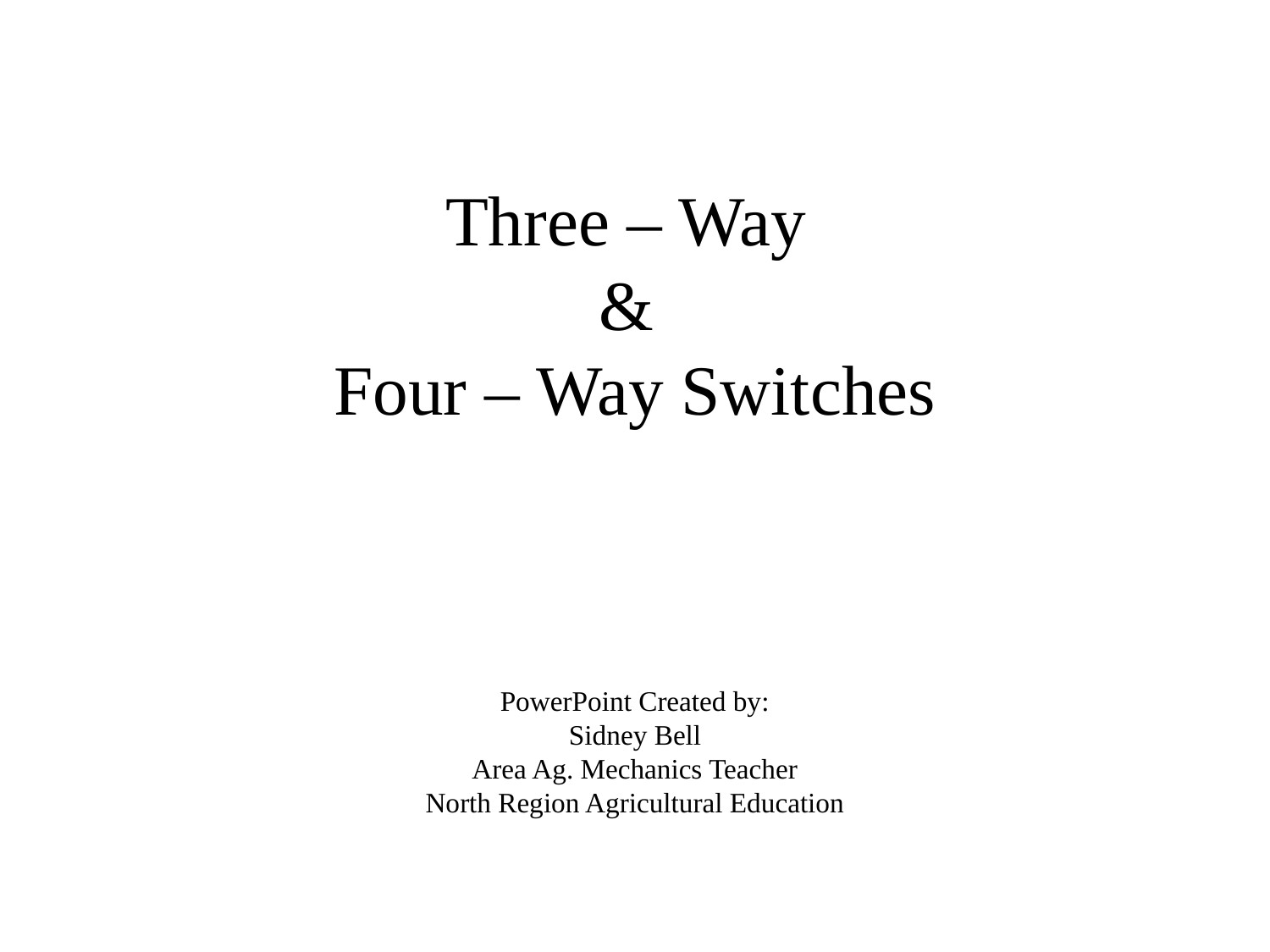

Three – Way
&
Four – Way Switches

PowerPoint Created by:
Sidney Bell
Area Ag. Mechanics Teacher
North Region Agricultural Education